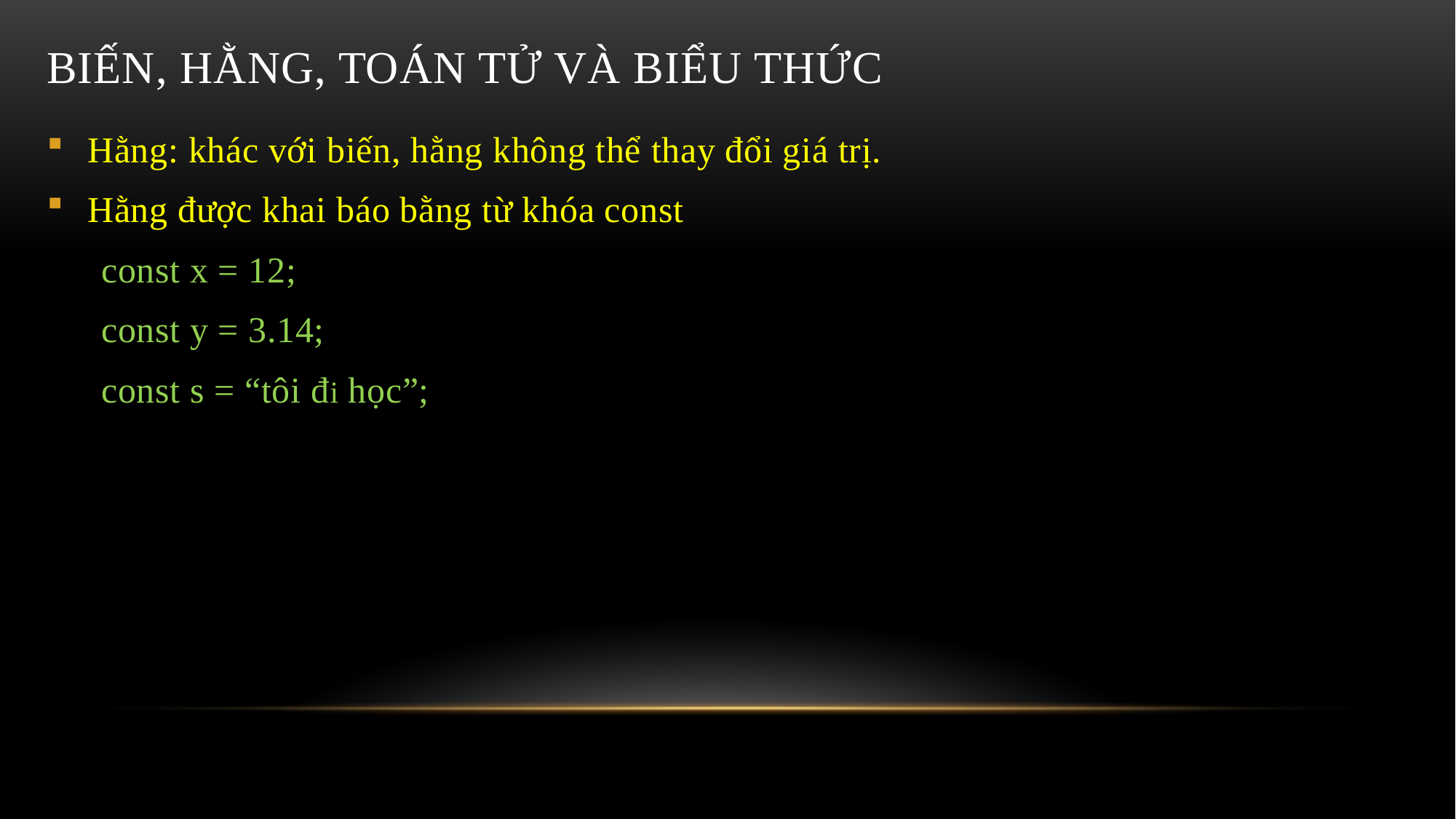

# Biến, hằng, toán tử và biểu thức
Hằng: khác với biến, hằng không thể thay đổi giá trị.
Hằng được khai báo bằng từ khóa const
const x = 12;
const y = 3.14;
const s = “tôi đi học”;